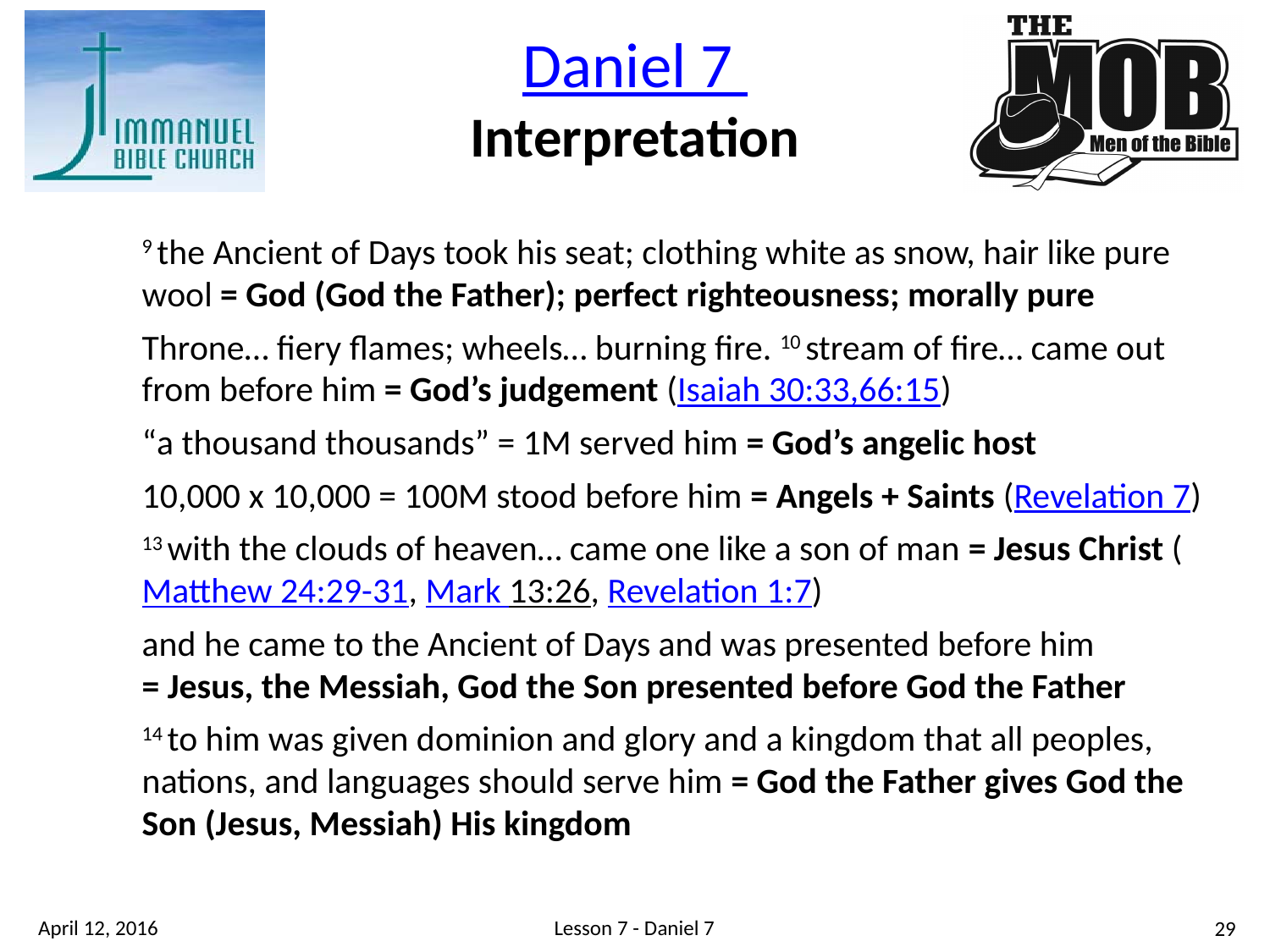

Daniel 7
Interpretation
9 the Ancient of Days took his seat; clothing white as snow, hair like pure wool = God (God the Father); perfect righteousness; morally pure
Throne… fiery flames; wheels… burning fire. 10 stream of fire… came out from before him = God’s judgement (Isaiah 30:33,66:15)
“a thousand thousands” = 1M served him = God’s angelic host
10,000 x 10,000 = 100M stood before him = Angels + Saints (Revelation 7)
13 with the clouds of heaven… came one like a son of man = Jesus Christ (Matthew 24:29-31, Mark 13:26, Revelation 1:7)
and he came to the Ancient of Days and was presented before him            = Jesus, the Messiah, God the Son presented before God the Father
14 to him was given dominion and glory and a kingdom that all peoples, nations, and languages should serve him = God the Father gives God the Son (Jesus, Messiah) His kingdom
Lesson 7 - Daniel 7
April 12, 2016
29